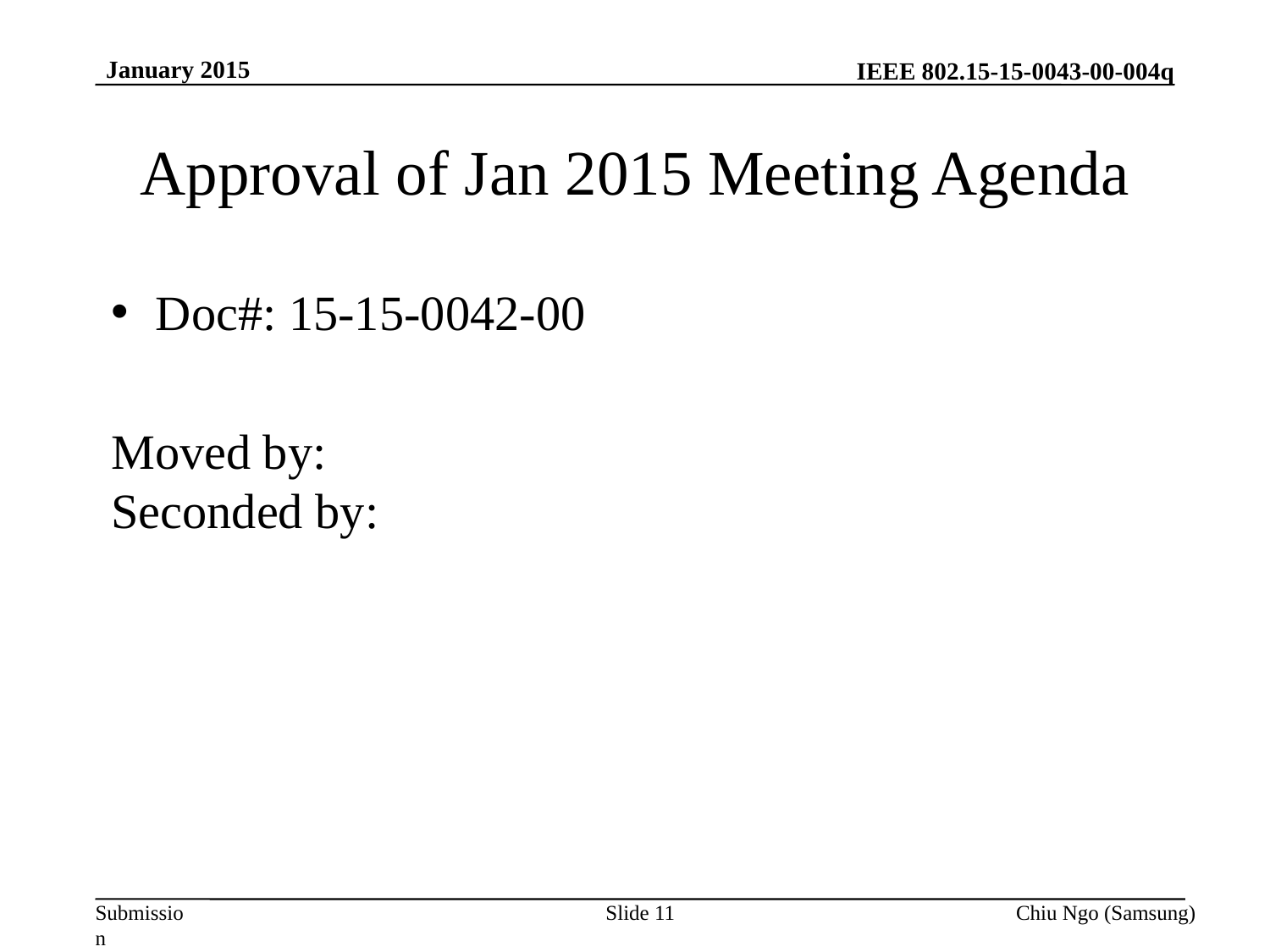

January 2015
# Approval of Jan 2015 Meeting Agenda
Doc#: 15-15-0042-00

Moved by:						Seconded by:

Slide 11
Chiu Ngo (Samsung)